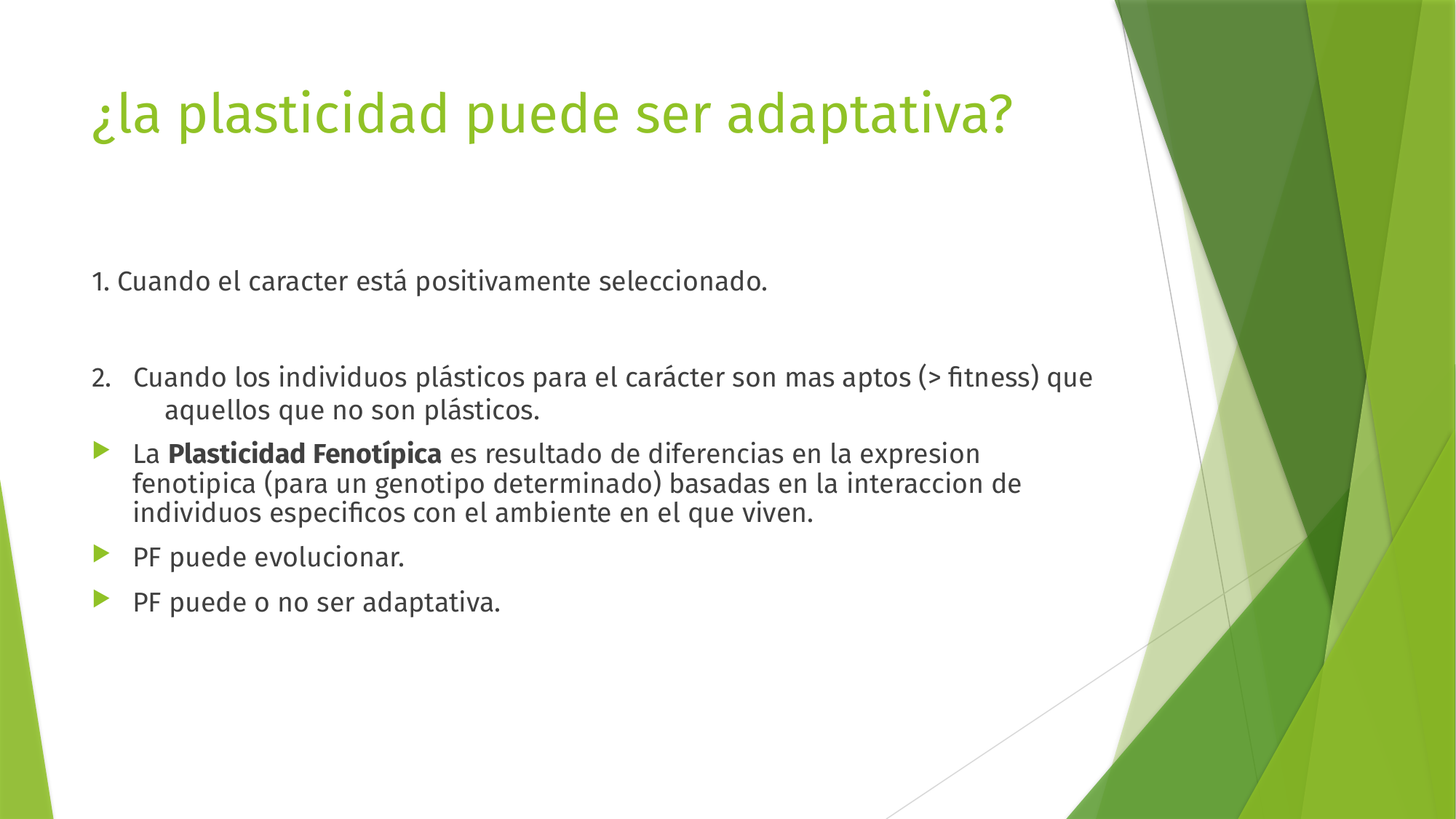

# ¿la plasticidad puede ser adaptativa?
1. Cuando el caracter está positivamente seleccionado.

2.   Cuando los individuos plásticos para el carácter son mas aptos (> fitness) que aquellos que no son plásticos.
La Plasticidad Fenotípica es resultado de diferencias en la expresion fenotipica (para un genotipo determinado) basadas en la interaccion de individuos especificos con el ambiente en el que viven.
PF puede evolucionar.
PF puede o no ser adaptativa.